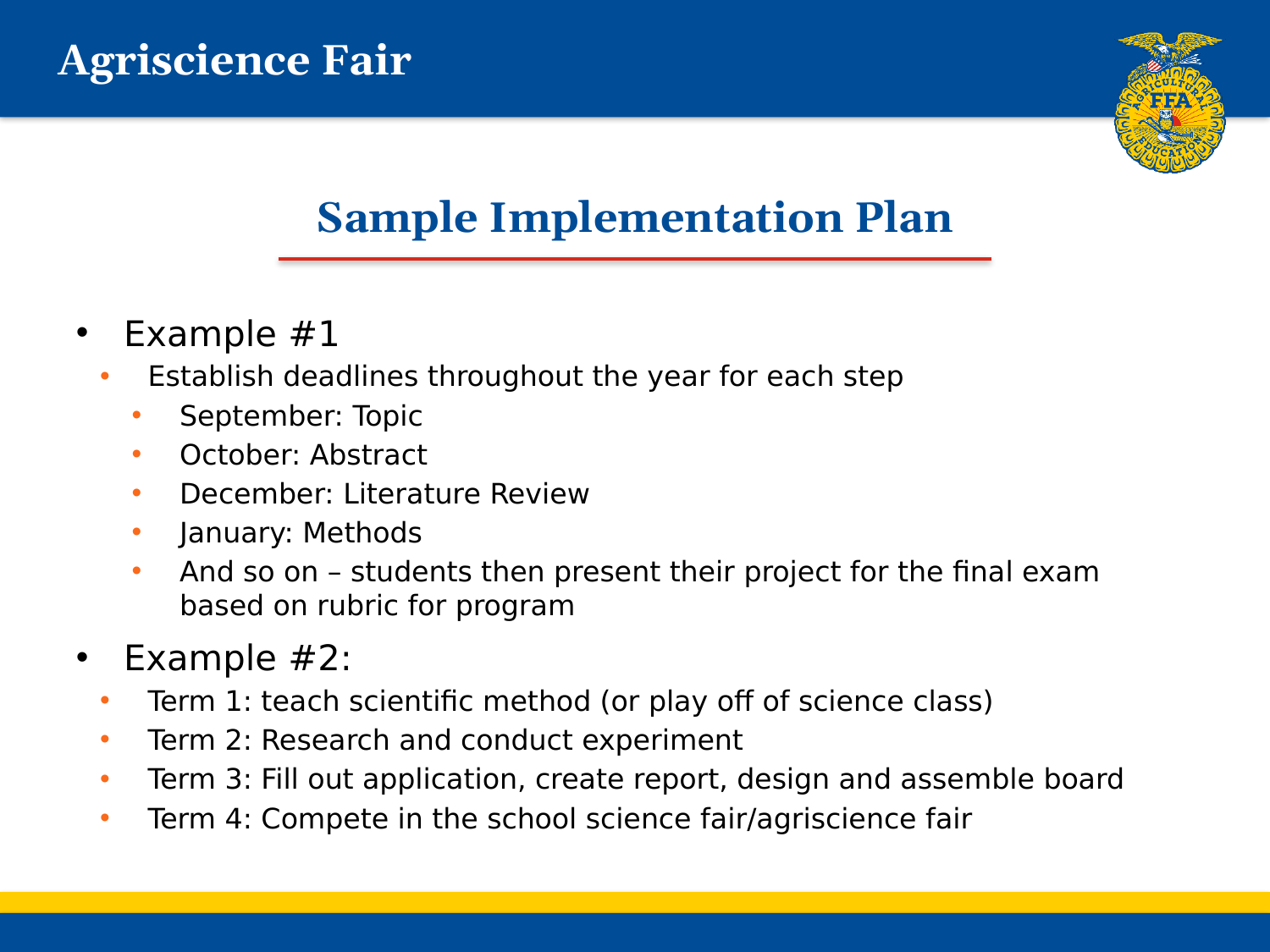

# Agriscience Fair
Sample Implementation Plan
Example #1
Establish deadlines throughout the year for each step
September: Topic
October: Abstract
December: Literature Review
January: Methods
And so on – students then present their project for the final exam based on rubric for program
Example #2:
Term 1: teach scientific method (or play off of science class)
Term 2: Research and conduct experiment
Term 3: Fill out application, create report, design and assemble board
Term 4: Compete in the school science fair/agriscience fair